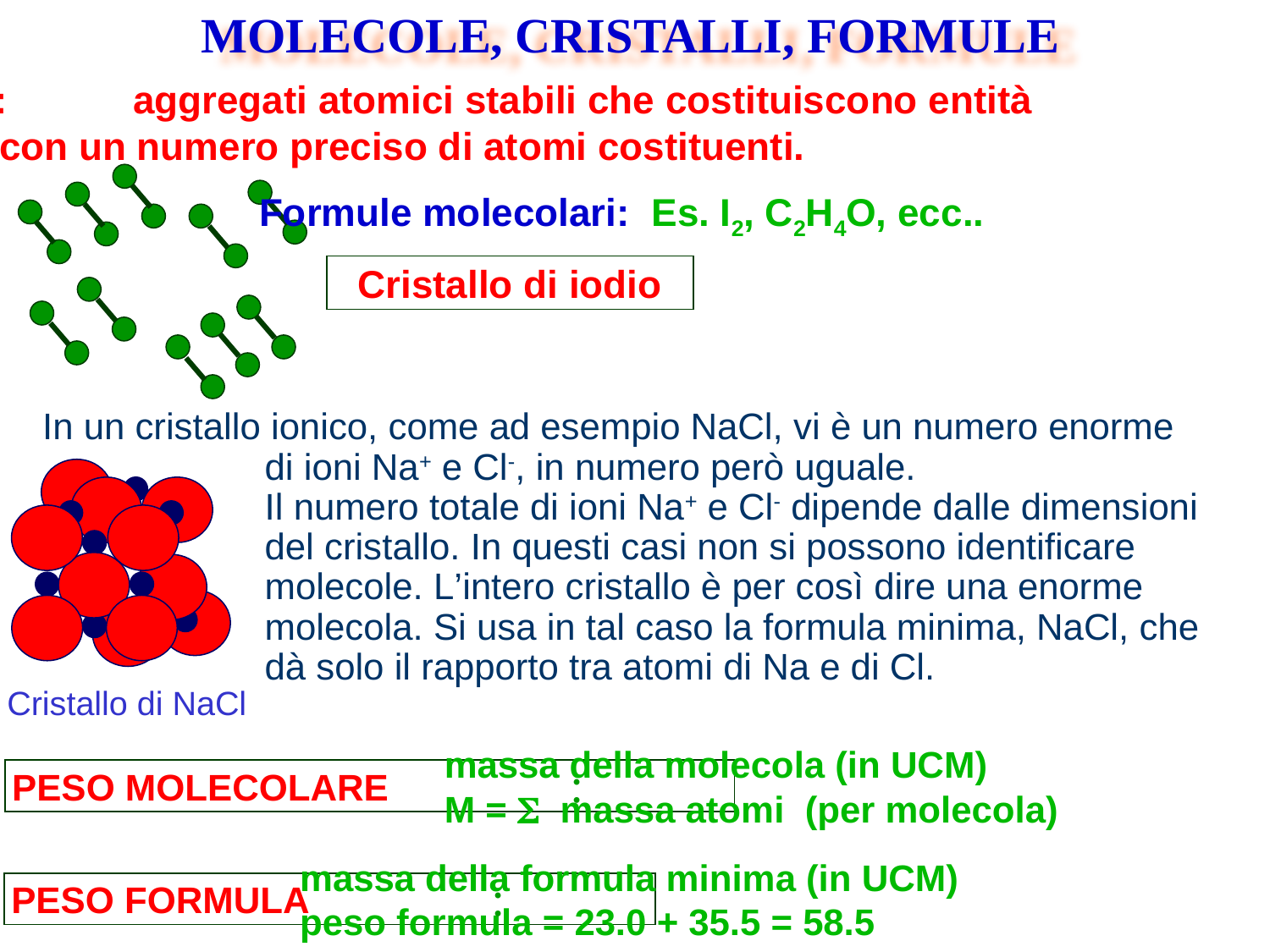

MOLECOLE, CRISTALLI, FORMULE
Molecole:	aggregati atomici stabili che costituiscono entità
discrete, con un numero preciso di atomi costituenti.

Formule molecolari:  Es. I2, C2H4O, ecc..
Cristallo di iodio
In un cristallo ionico, come ad esempio NaCl, vi è un numero enorme
	di ioni Na+ e Cl-, in numero però uguale.
	Il numero totale di ioni Na+ e Cl- dipende dalle dimensioni
	del cristallo. In questi casi non si possono identificare
	molecole. L’intero cristallo è per così dire una enorme
	molecola. Si usa in tal caso la formula minima, NaCl, che
	dà solo il rapporto tra atomi di Na e di Cl.

Cristallo di NaCl
massa della molecola (in UCM)
M = Σ  massa atomi  (per molecola)
:
PESO MOLECOLARE
massa della formula minima (in UCM)
peso formula = 23.0 + 35.5 = 58.5
:
PESO FORMULA